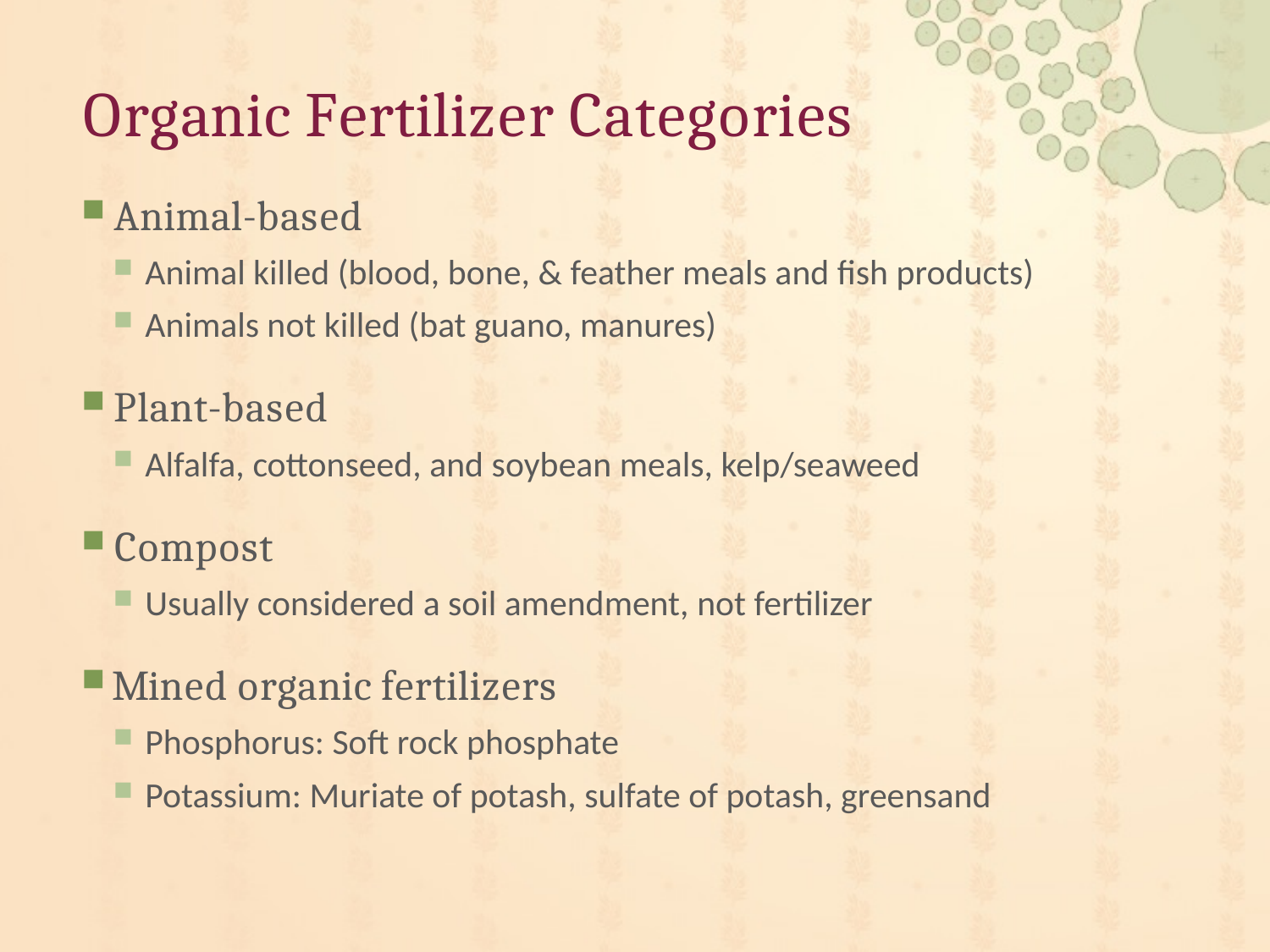

# Organic Fertilizer Categories
Animal-based
Animal killed (blood, bone, & feather meals and fish products)
Animals not killed (bat guano, manures)
Plant-based
Alfalfa, cottonseed, and soybean meals, kelp/seaweed
Compost
Usually considered a soil amendment, not fertilizer
Mined organic fertilizers
Phosphorus: Soft rock phosphate
Potassium: Muriate of potash, sulfate of potash, greensand